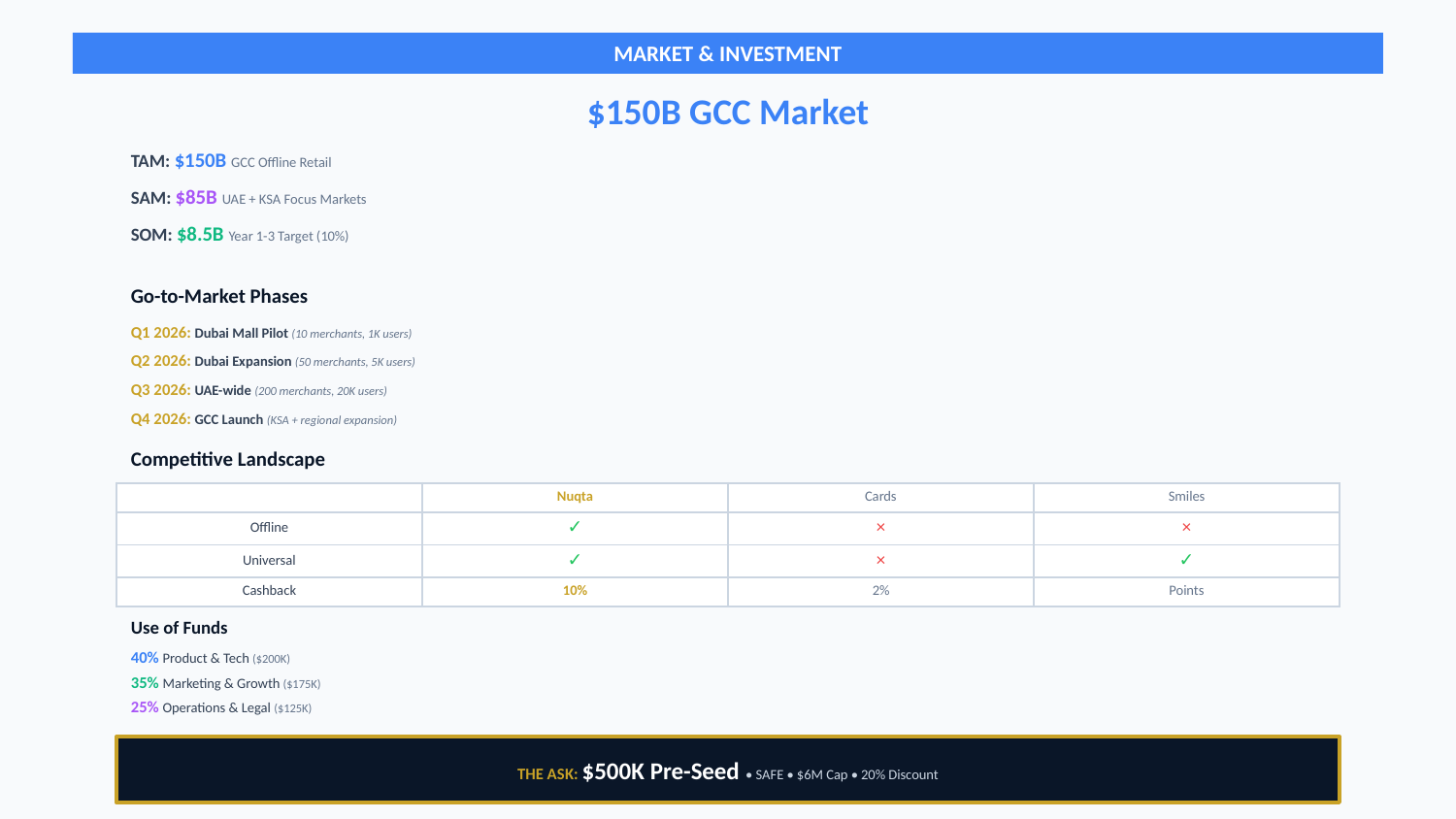

MARKET & INVESTMENT
$150B GCC Market
TAM: $150B GCC Offline Retail
SAM: $85B UAE + KSA Focus Markets
SOM: $8.5B Year 1-3 Target (10%)
Go-to-Market Phases
Q1 2026: Dubai Mall Pilot (10 merchants, 1K users)
Q2 2026: Dubai Expansion (50 merchants, 5K users)
Q3 2026: UAE-wide (200 merchants, 20K users)
Q4 2026: GCC Launch (KSA + regional expansion)
Competitive Landscape
|  | Nuqta | Cards | Smiles |
| --- | --- | --- | --- |
| Offline | ✓ | × | × |
| Universal | ✓ | × | ✓ |
| Cashback | 10% | 2% | Points |
Use of Funds
40% Product & Tech ($200K)
35% Marketing & Growth ($175K)
25% Operations & Legal ($125K)

THE ASK: $500K Pre-Seed • SAFE • $6M Cap • 20% Discount